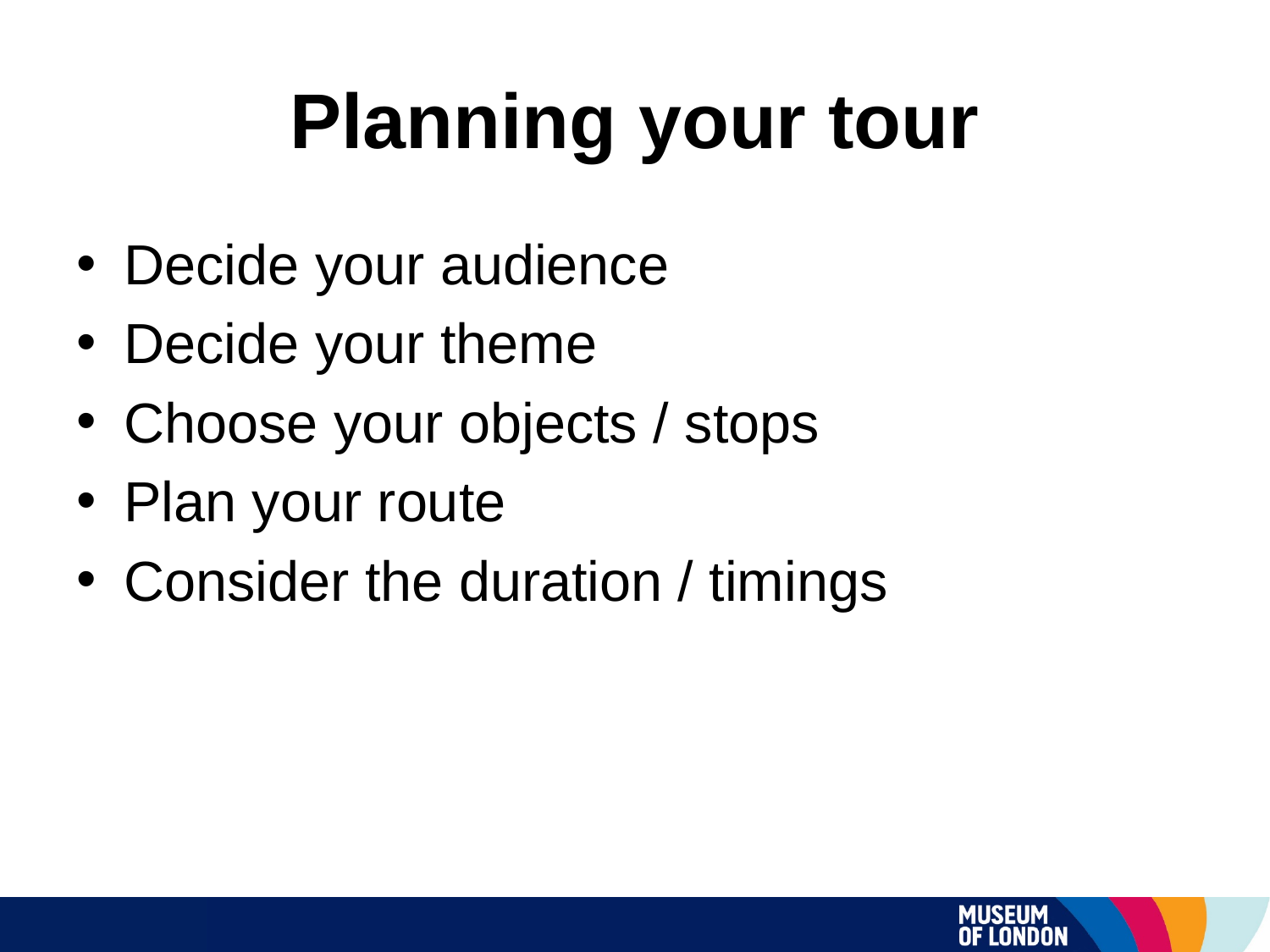

# Planning your tour
Decide your audience
Decide your theme
Choose your objects / stops
Plan your route
Consider the duration / timings